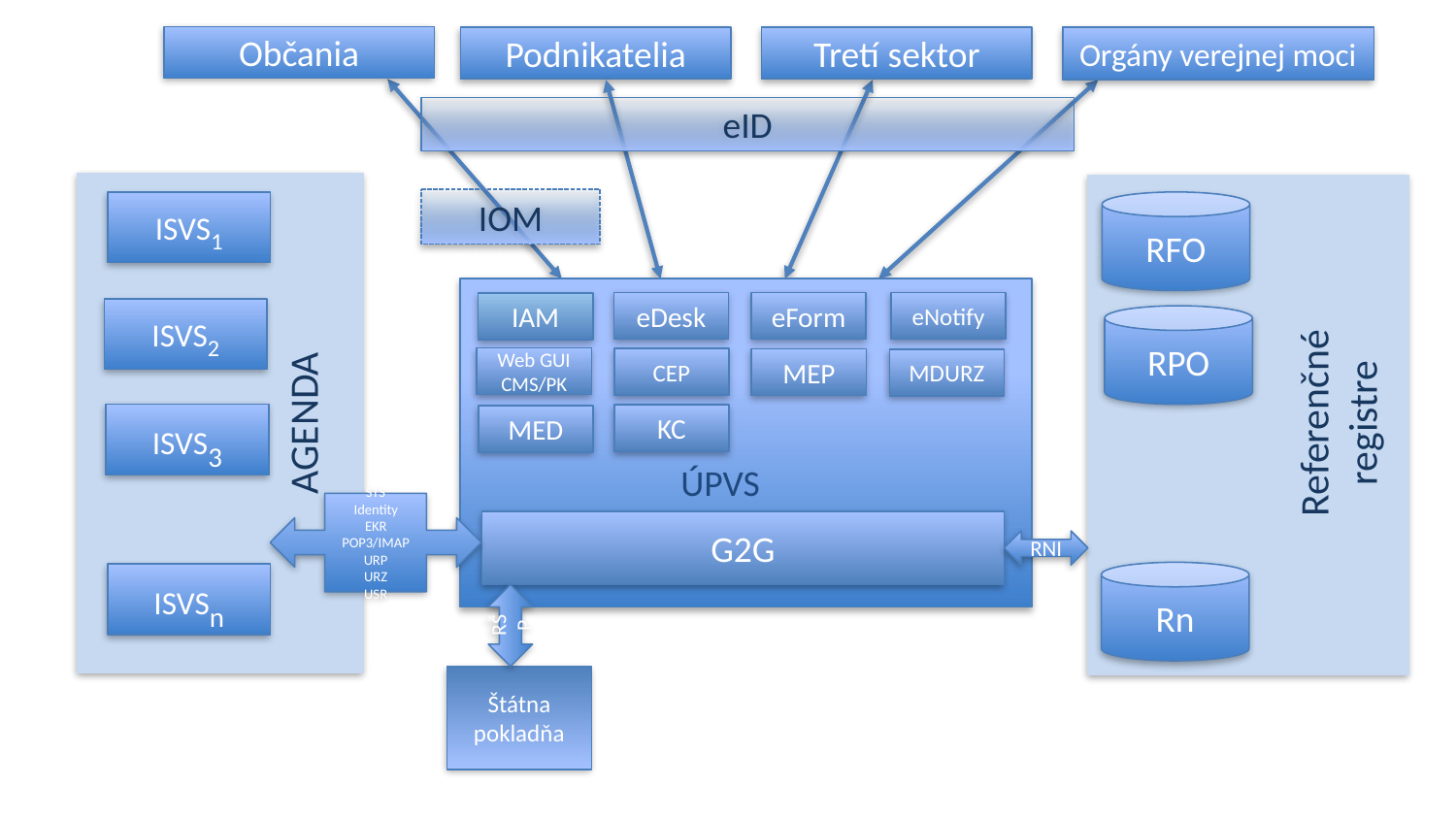

Občania
Orgány verejnej moci
Podnikatelia
Tretí sektor
eID

IOM
RFO
ISVS1

eDesk
eNotify
eForm
IAM
ISVS2
RPO
Web GUI
CMS/PK
CEP
MEP
MDURZ
Referenčné registre
AGENDA
ISVS3
KC
MED
ÚPVS
STS
Identity
EKR
POP3/IMAP
URP
URZ
USR
G2G
RNI
Rn
ISVSn
RŠP
Štátna pokladňa